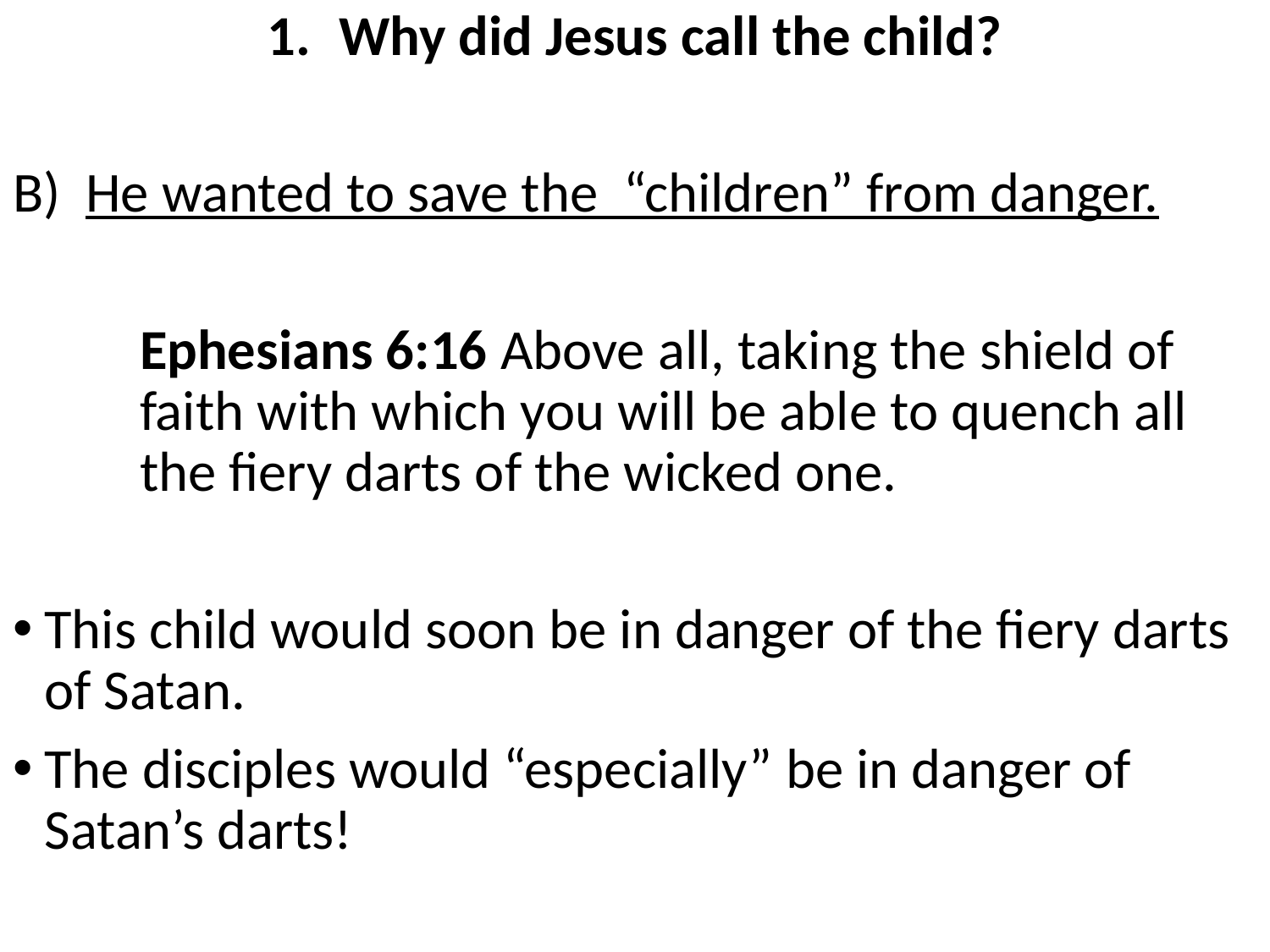

Why did Jesus call the child?

B)  He wanted to save the  “children” from danger.

	Ephesians 6:16 Above all, taking the shield of 	faith with which you will be able to quench all 	the fiery darts of the wicked one.

This child would soon be in danger of the fiery darts of Satan.
The disciples would “especially” be in danger of Satan’s darts!